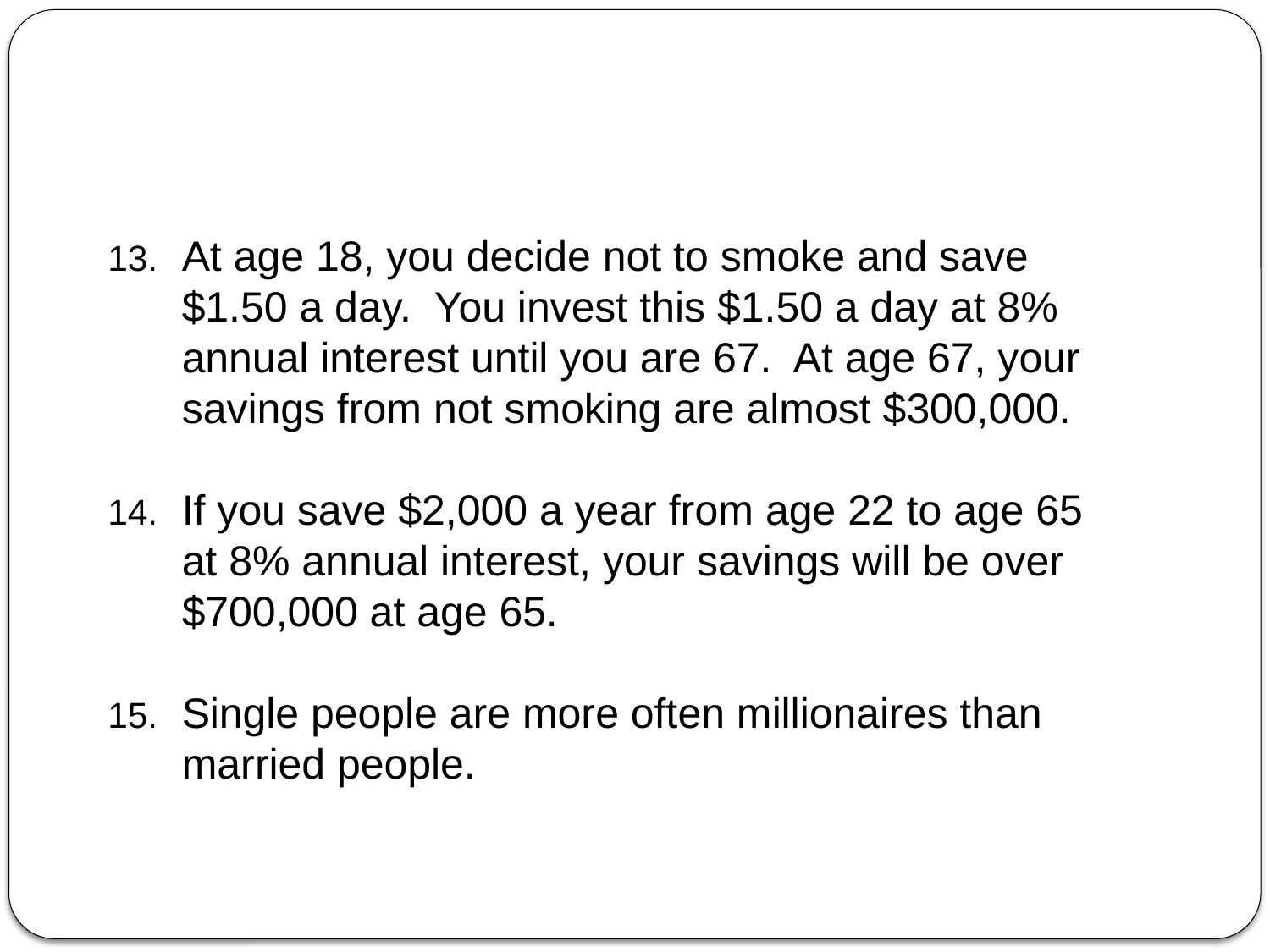

At age 18, you decide not to smoke and save $1.50 a day.  You invest this $1.50 a day at 8% annual interest until you are 67.  At age 67, your savings from not smoking are almost $300,000.

If you save $2,000 a year from age 22 to age 65 at 8% annual interest, your savings will be over $700,000 at age 65.

Single people are more often millionaires than married people.